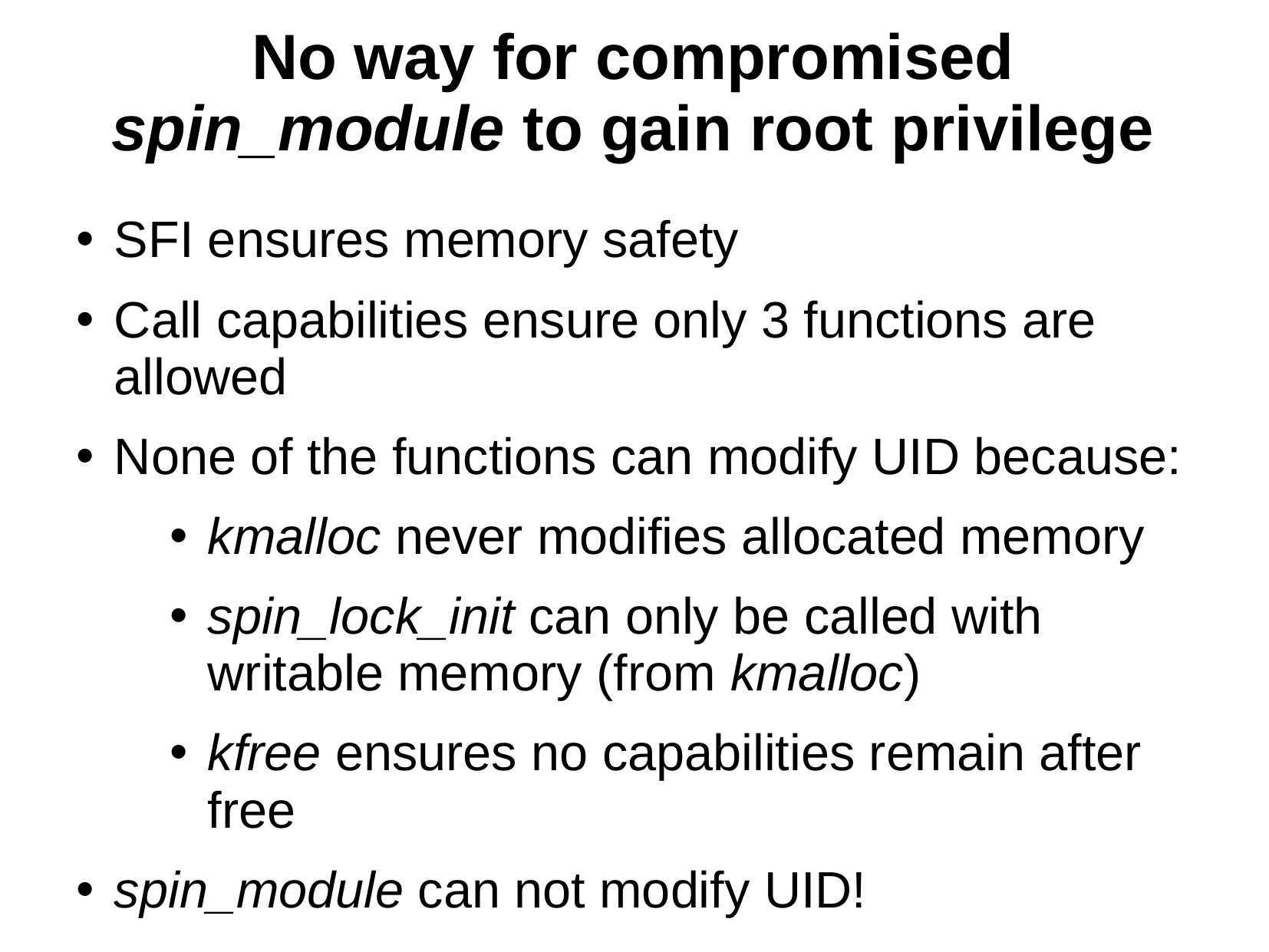

No way for compromised spin_module to gain root privilege
SFI ensures memory safety
Call capabilities ensure only 3 functions are allowed
None of the functions can modify UID because:
kmalloc never modifies allocated memory
spin_lock_init can only be called with writable memory (from kmalloc)
kfree ensures no capabilities remain after free
spin_module can not modify UID!